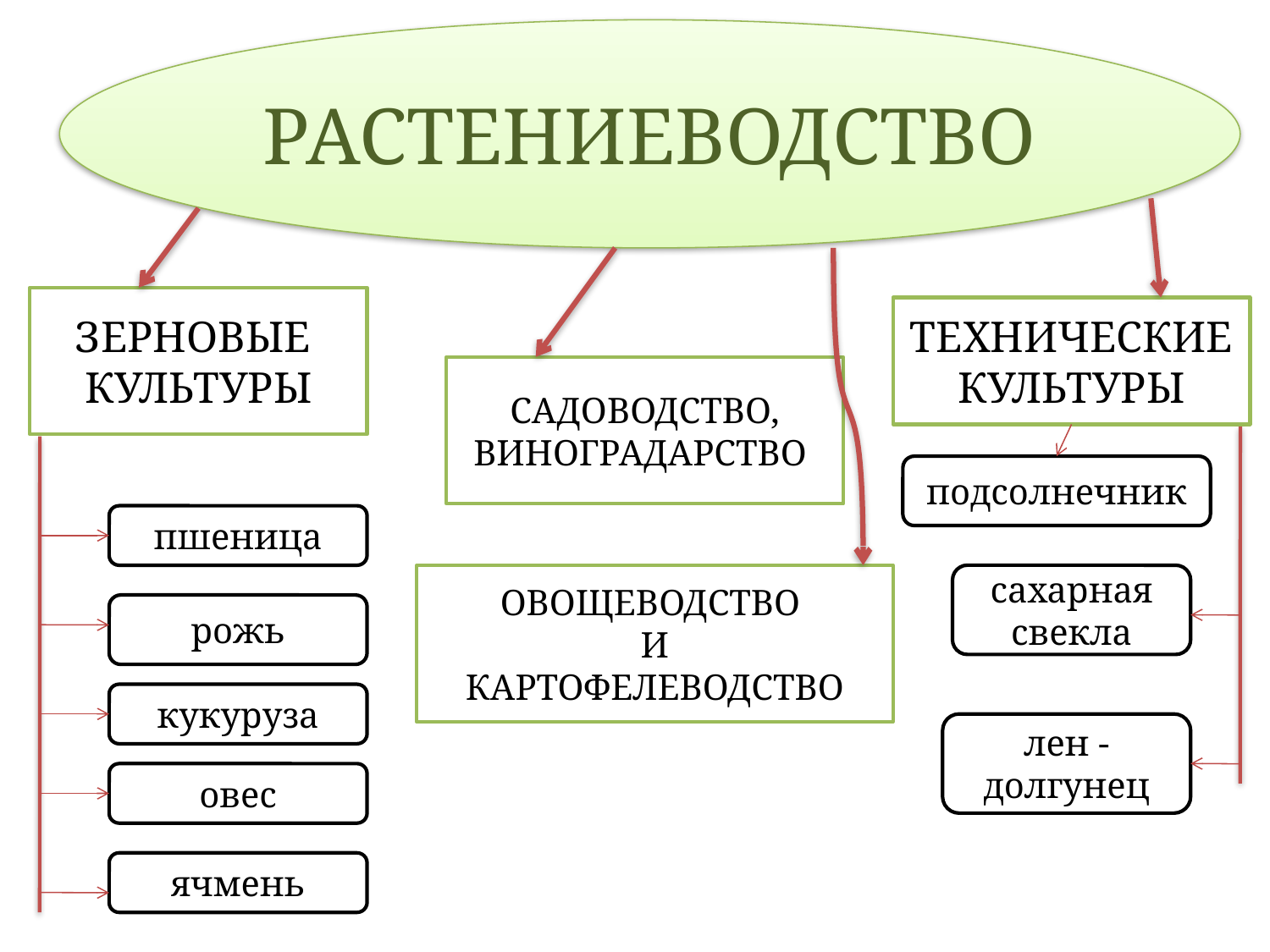

РАСТЕНИЕВОДСТВО
ЗЕРНОВЫЕ
КУЛЬТУРЫ
ТЕХНИЧЕСКИЕ
КУЛЬТУРЫ
САДОВОДСТВО,
ВИНОГРАДАРСТВО
подсолнечник
пшеница
ОВОЩЕВОДСТВО
И
КАРТОФЕЛЕВОДСТВО
сахарная
свекла
рожь
кукуруза
лен - долгунец
овес
ячмень